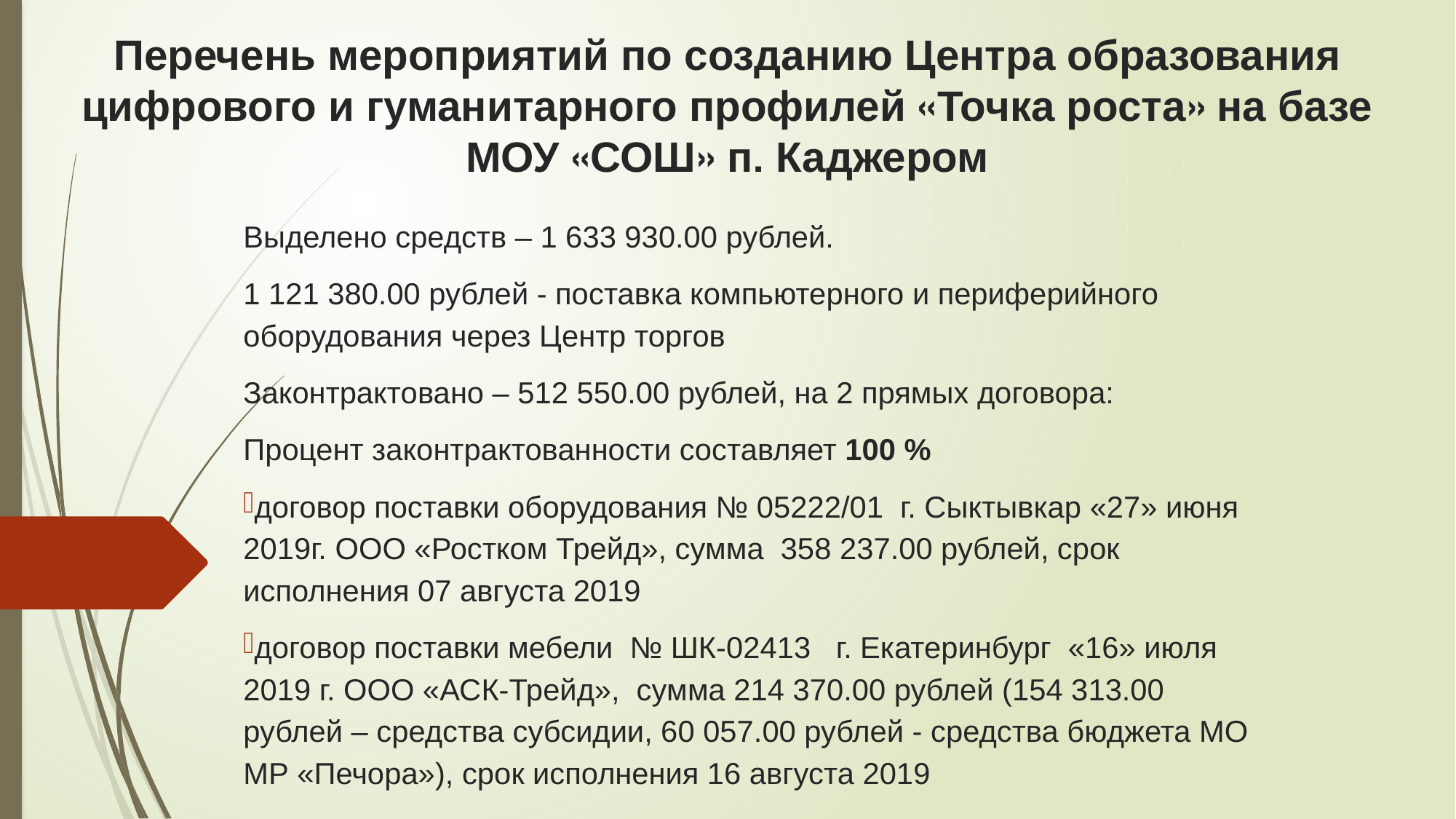

# Перечень мероприятий по созданию Центра образования цифрового и гуманитарного профилей «Точка роста» на базе МОУ «СОШ» п. Каджером
Выделено средств – 1 633 930.00 рублей.
1 121 380.00 рублей - поставка компьютерного и периферийного оборудования через Центр торгов
Законтрактовано – 512 550.00 рублей, на 2 прямых договора:
Процент законтрактованности составляет 100 %
договор поставки оборудования № 05222/01  г. Сыктывкар «27» июня 2019г. ООО «Ростком Трейд», сумма  358 237.00 рублей, срок исполнения 07 августа 2019
договор поставки мебели  № ШК-02413   г. Екатеринбург  «16» июля 2019 г. ООО «АСК-Трейд»,  сумма 214 370.00 рублей (154 313.00 рублей – средства субсидии, 60 057.00 рублей - средства бюджета МО МР «Печора»), срок исполнения 16 августа 2019